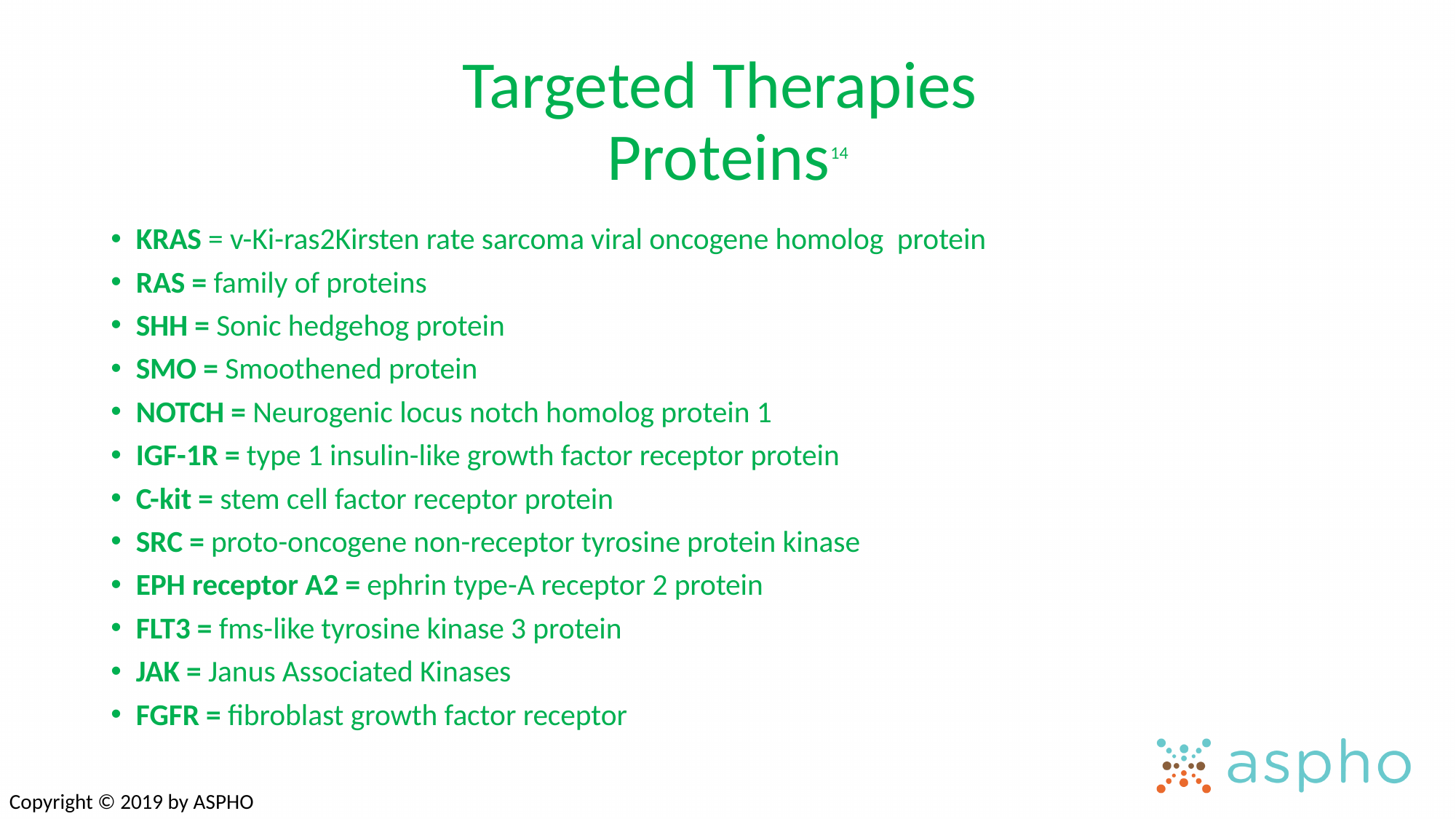

# Targeted Therapies Proteins14
KRAS = v-Ki-ras2Kirsten rate sarcoma viral oncogene homolog  protein
RAS = family of proteins
SHH = Sonic hedgehog protein
SMO = Smoothened protein
NOTCH = Neurogenic locus notch homolog protein 1
IGF-1R = type 1 insulin-like growth factor receptor protein
C-kit = stem cell factor receptor protein
SRC = proto-oncogene non-receptor tyrosine protein kinase
EPH receptor A2 = ephrin type-A receptor 2 protein
FLT3 = fms-like tyrosine kinase 3 protein
JAK = Janus Associated Kinases
FGFR = fibroblast growth factor receptor

Copyright © 2019 by ASPHO